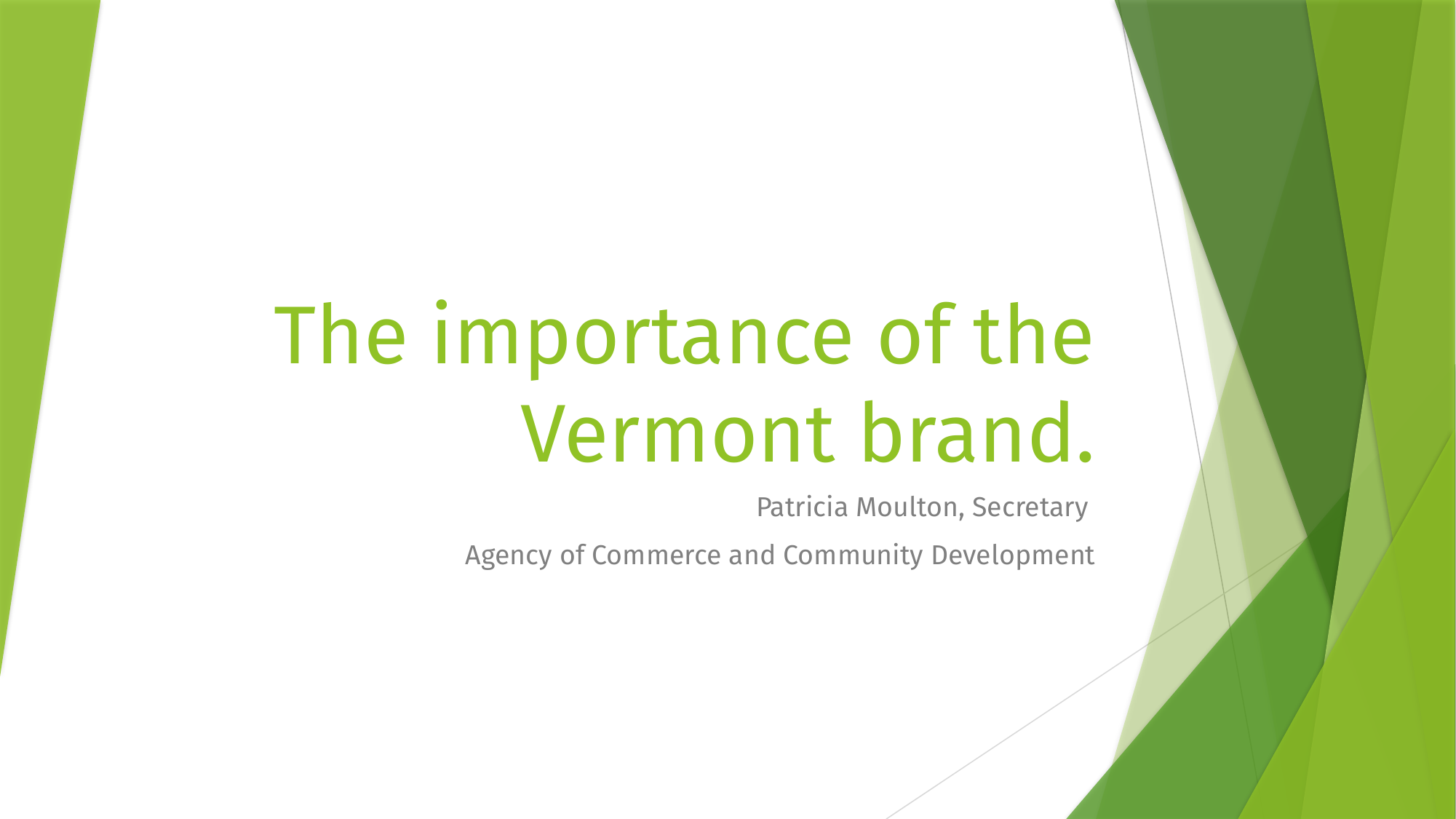

# The importance of the Vermont brand.
Patricia Moulton, Secretary
Agency of Commerce and Community Development